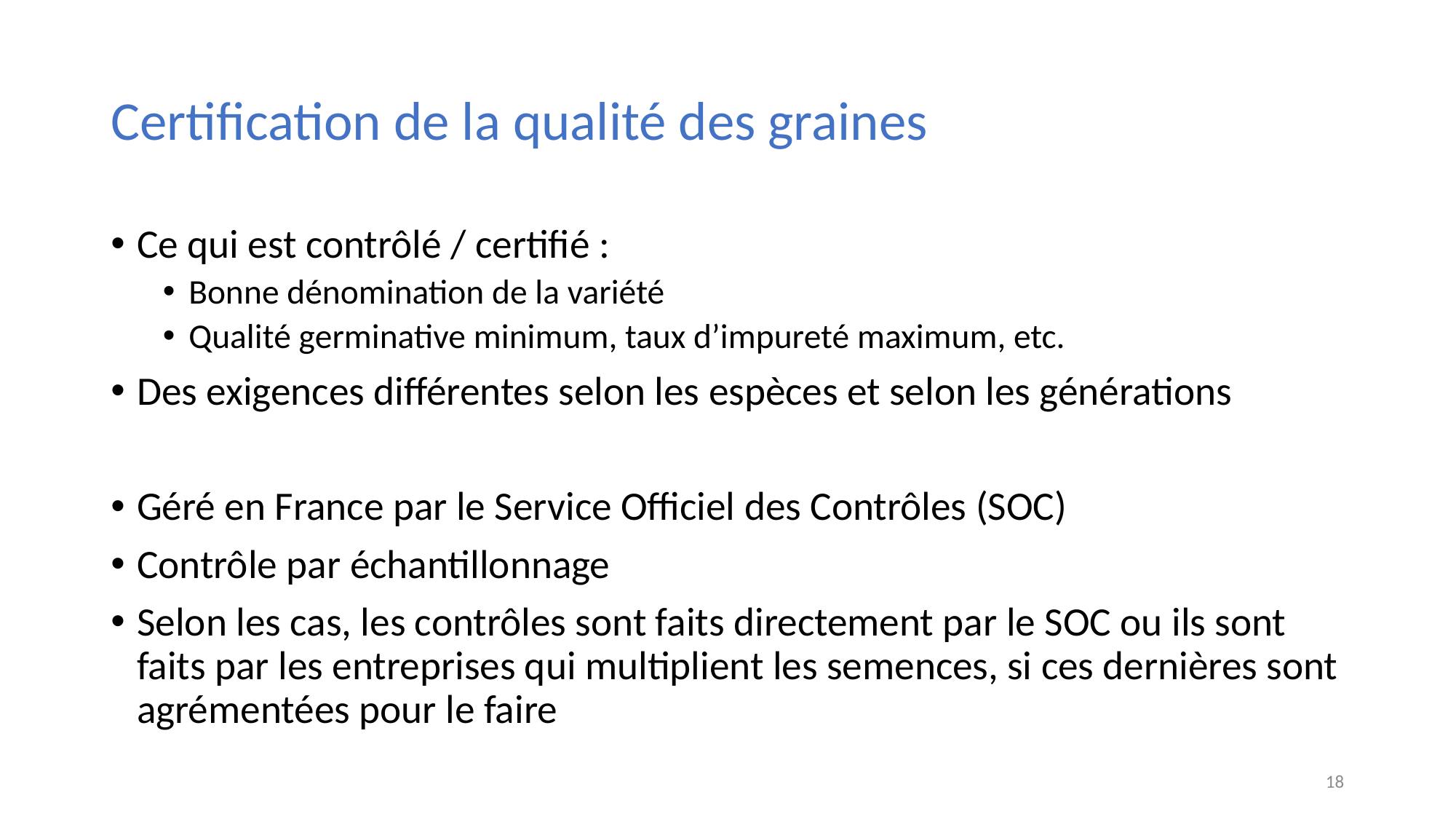

# Certification de la qualité des graines
Ce qui est contrôlé / certifié :
Bonne dénomination de la variété
Qualité germinative minimum, taux d’impureté maximum, etc.
Des exigences différentes selon les espèces et selon les générations

Géré en France par le Service Officiel des Contrôles (SOC)
Contrôle par échantillonnage
Selon les cas, les contrôles sont faits directement par le SOC ou ils sont faits par les entreprises qui multiplient les semences, si ces dernières sont agrémentées pour le faire
18